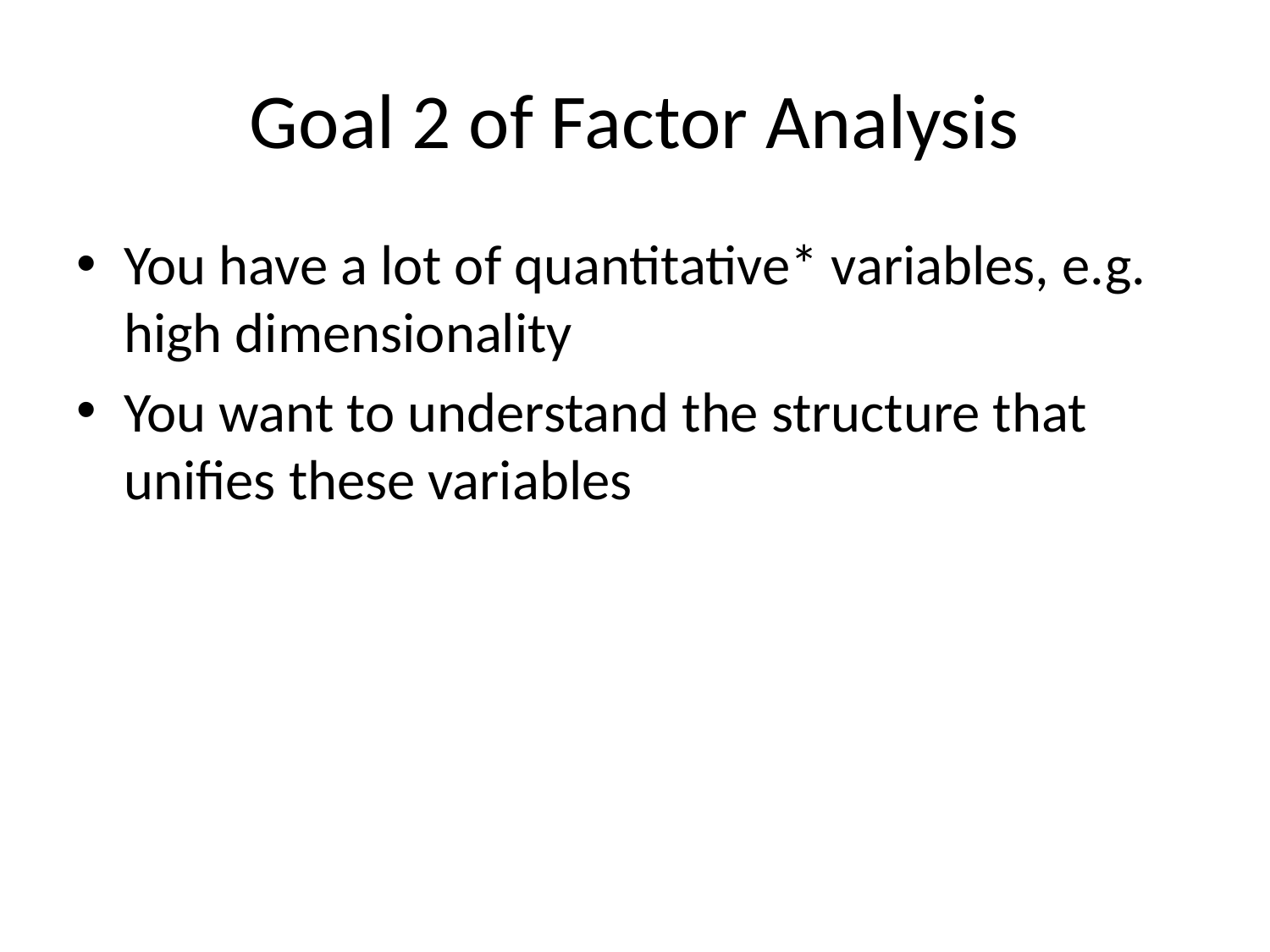

# Goal 2 of Factor Analysis
You have a lot of quantitative* variables, e.g. high dimensionality
You want to understand the structure that unifies these variables